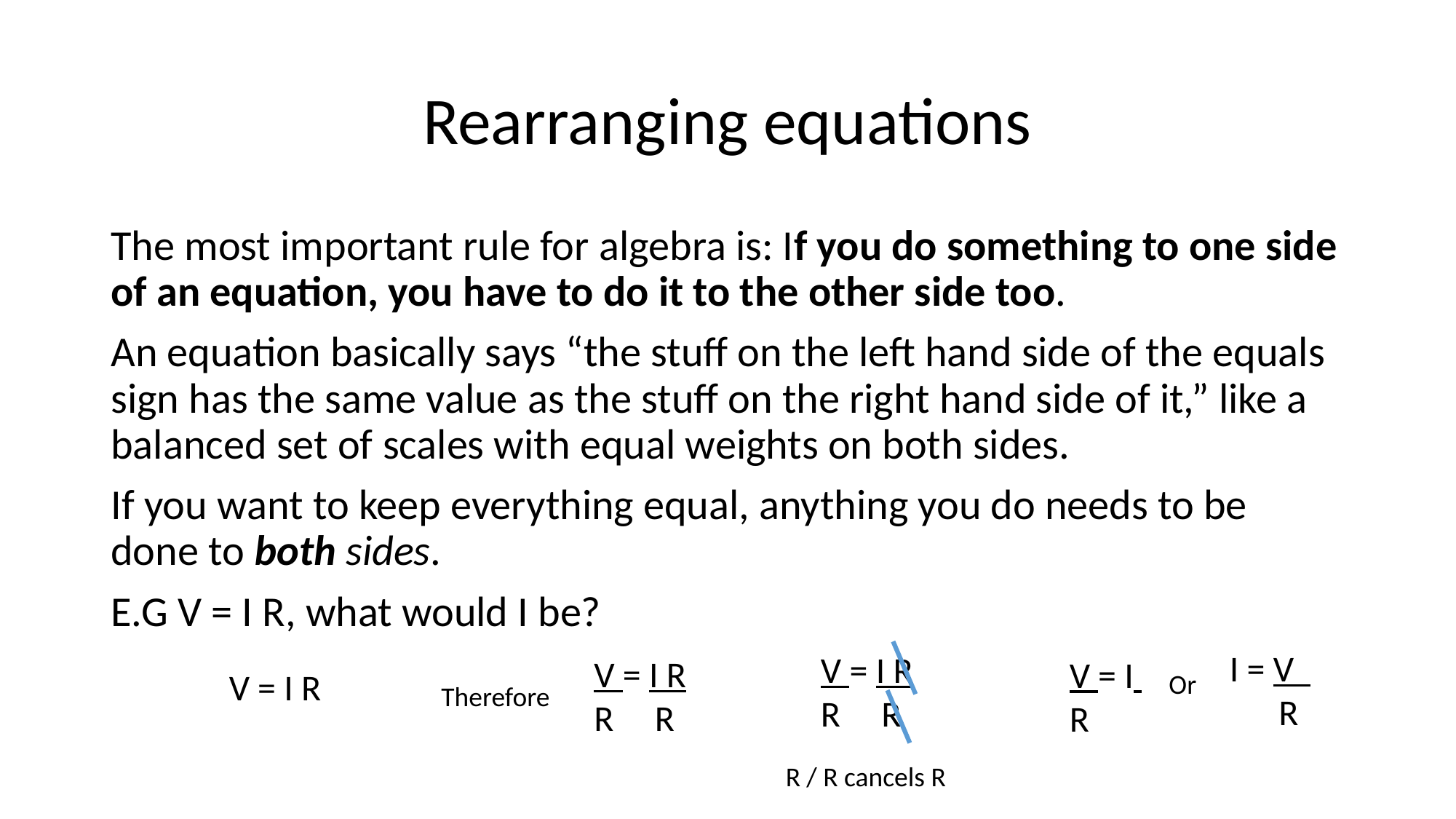

# Rearranging equations
The most important rule for algebra is: If you do something to one side of an equation, you have to do it to the other side too.
An equation basically says “the stuff on the left hand side of the equals sign has the same value as the stuff on the right hand side of it,” like a balanced set of scales with equal weights on both sides.
If you want to keep everything equal, anything you do needs to be done to both sides.
E.G V = I R, what would I be?

I = V
      R
V = I R
R     R
V = I R
R     R
V = I
R
V = I R
Or
Therefore
R / R cancels R